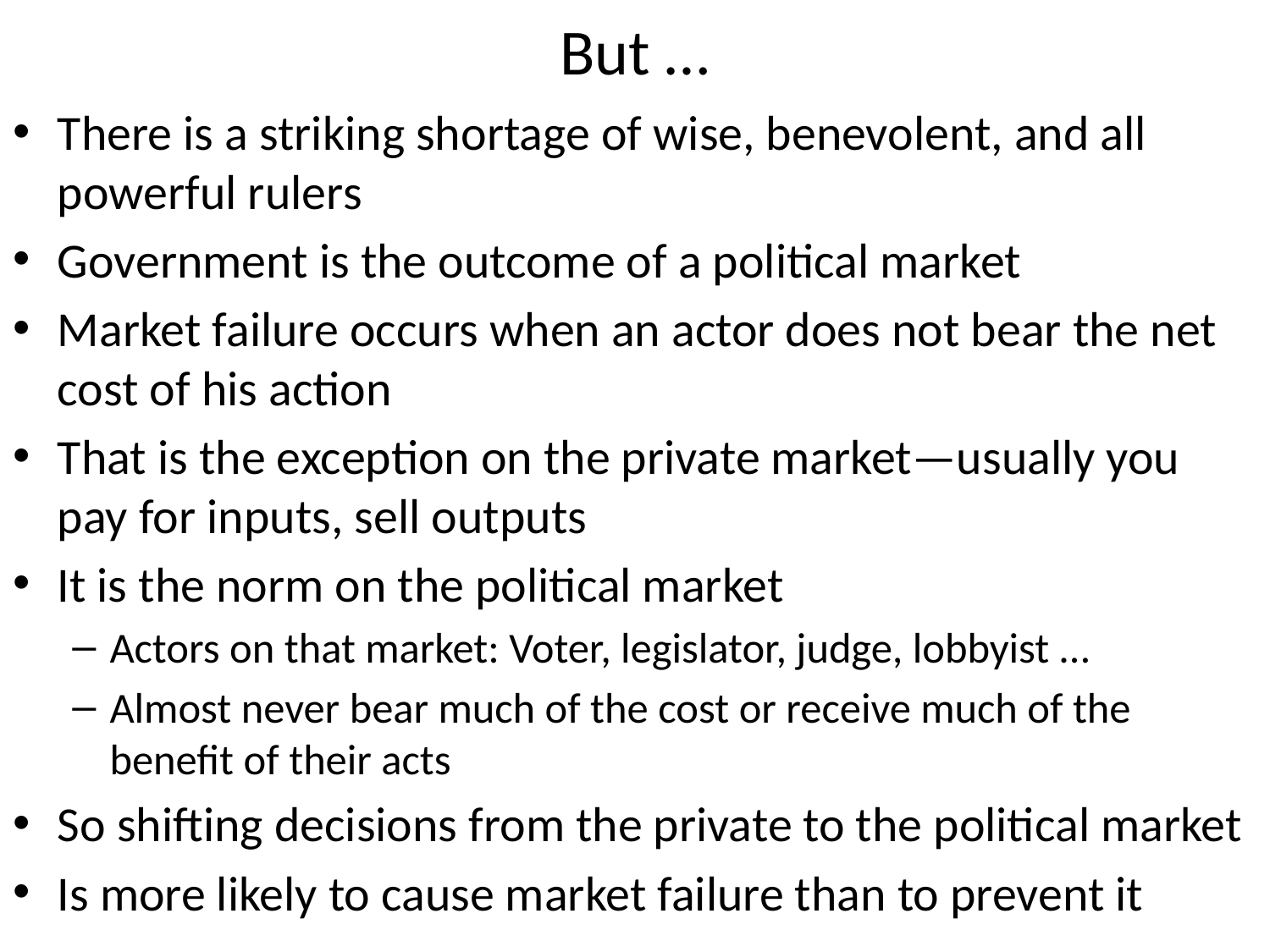

# But …
There is a striking shortage of wise, benevolent, and all powerful rulers
Government is the outcome of a political market
Market failure occurs when an actor does not bear the net cost of his action
That is the exception on the private market—usually you pay for inputs, sell outputs
It is the norm on the political market
Actors on that market: Voter, legislator, judge, lobbyist …
Almost never bear much of the cost or receive much of the benefit of their acts
So shifting decisions from the private to the political market
Is more likely to cause market failure than to prevent it